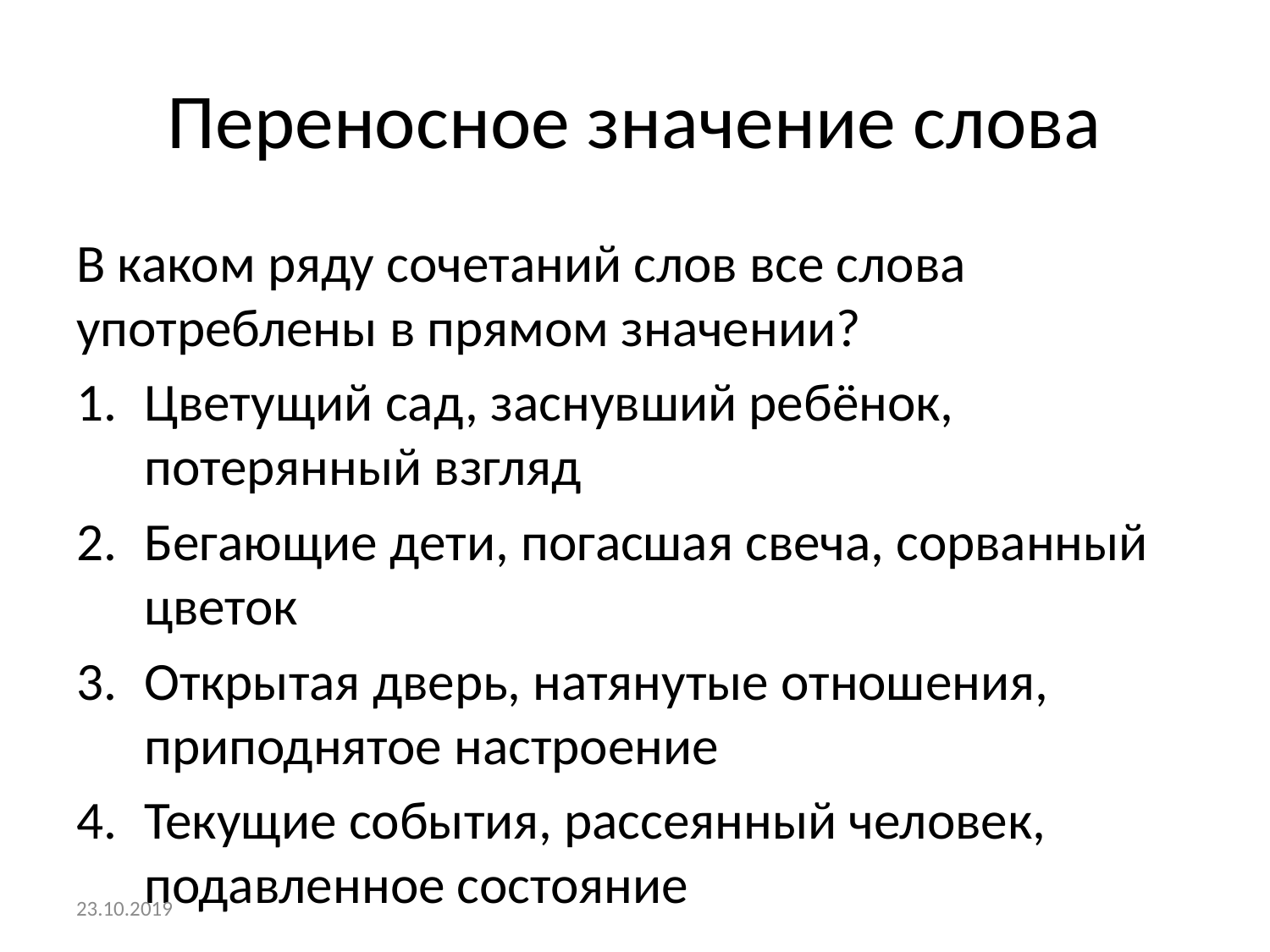

# Переносное значение слова
В каком ряду сочетаний слов все слова употреблены в прямом значении?
Цветущий сад, заснувший ребёнок, потерянный взгляд
Бегающие дети, погасшая свеча, сорванный цветок
Открытая дверь, натянутые отношения, приподнятое настроение
Текущие события, рассеянный человек, подавленное состояние
23.10.2019